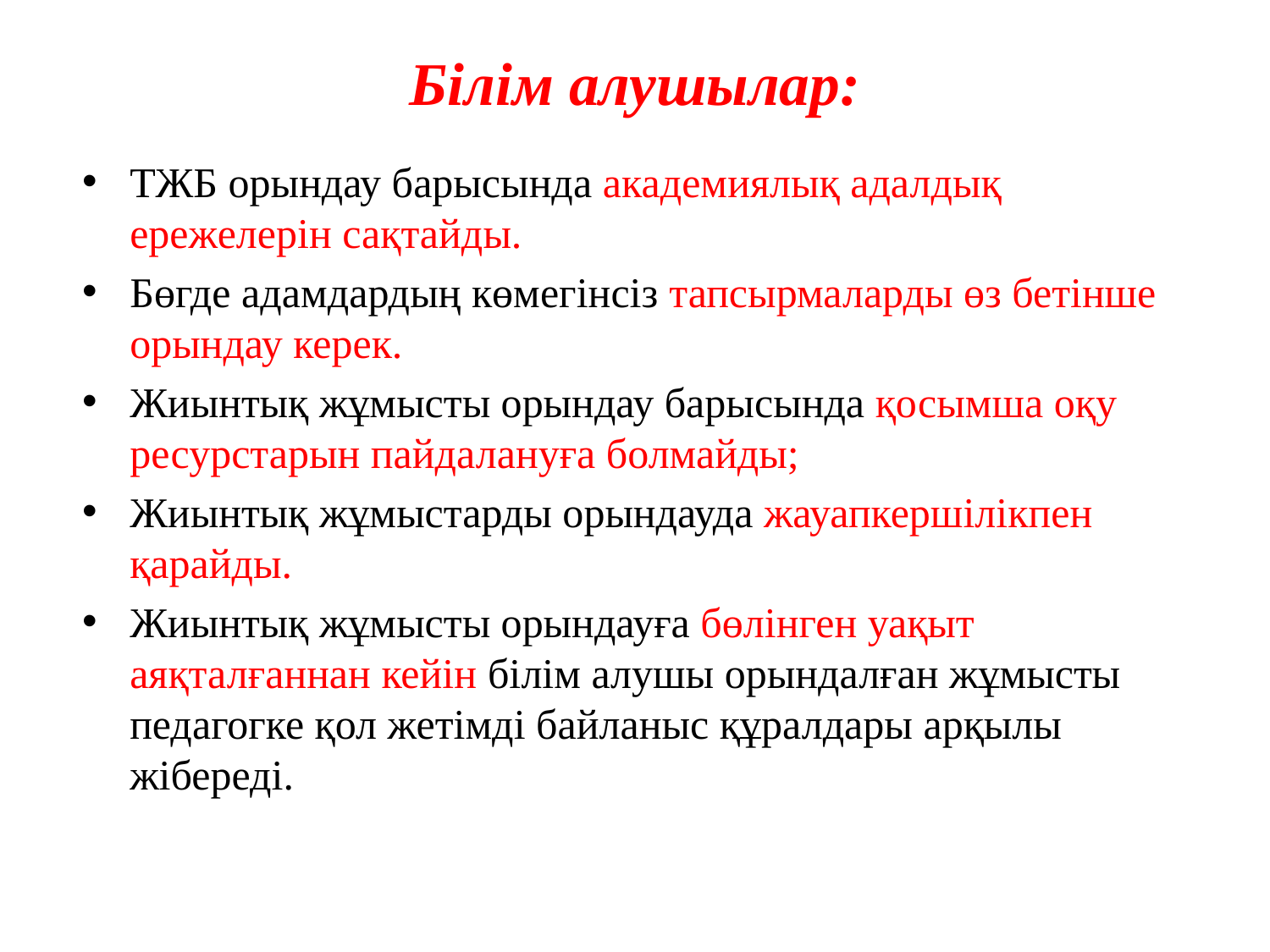

# Білім алушылар:
ТЖБ орындау барысында академиялық адалдық ережелерін сақтайды.
Бөгде адамдардың көмегінсіз тапсырмаларды өз бетінше орындау керек.
Жиынтық жұмысты орындау барысында қосымша оқу ресурстарын пайдалануға болмайды;
Жиынтық жұмыстарды орындауда жауапкершілікпен қарайды.
Жиынтық жұмысты орындауға бөлінген уақыт аяқталғаннан кейін білім алушы орындалған жұмысты педагогке қол жетімді байланыс құралдары арқылы жібереді.